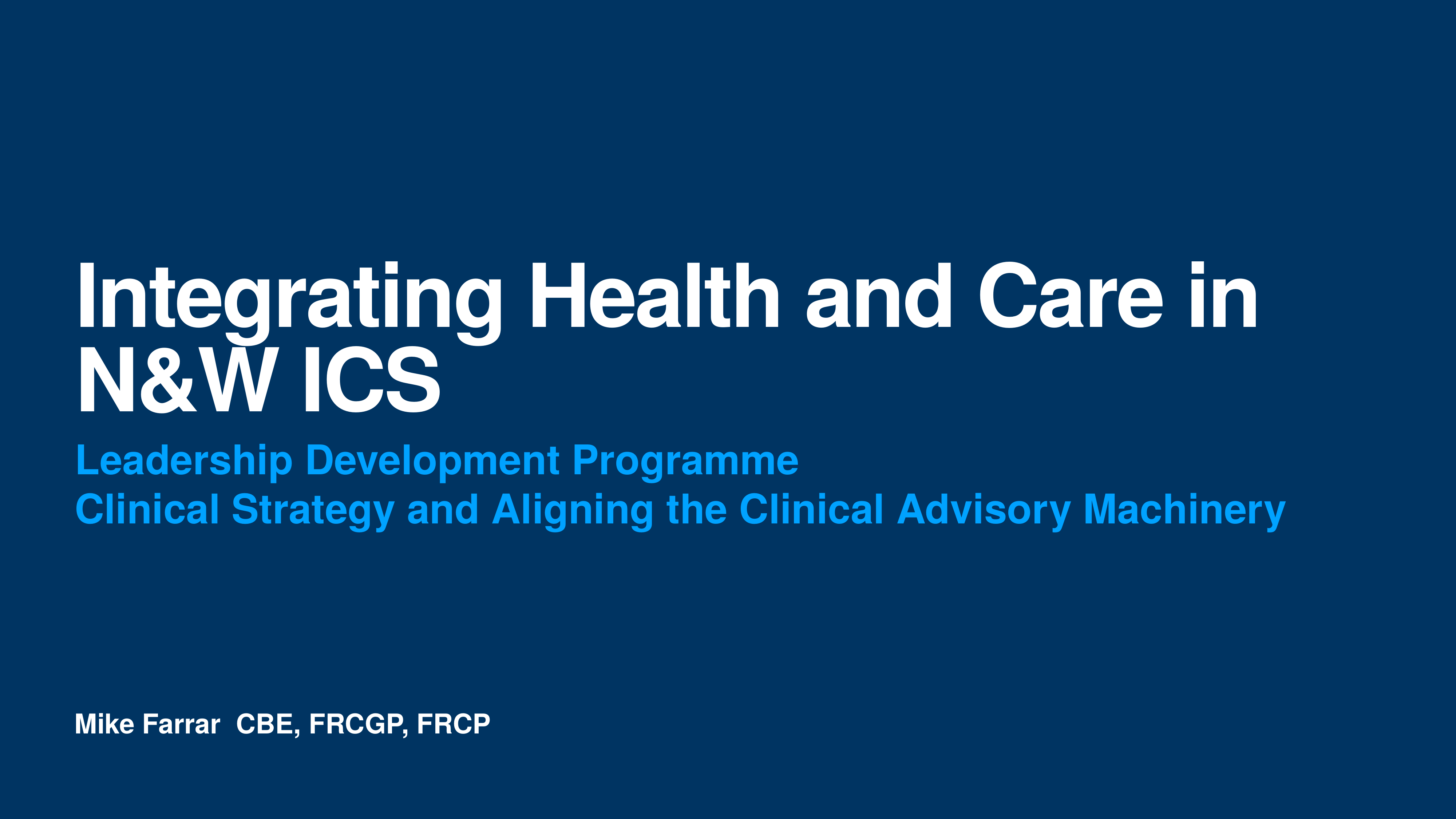

# Integrating Health and Care in N&W ICS
Leadership Development Programme
Clinical Strategy and Aligning the Clinical Advisory Machinery
Mike Farrar  CBE, FRCGP, FRCP